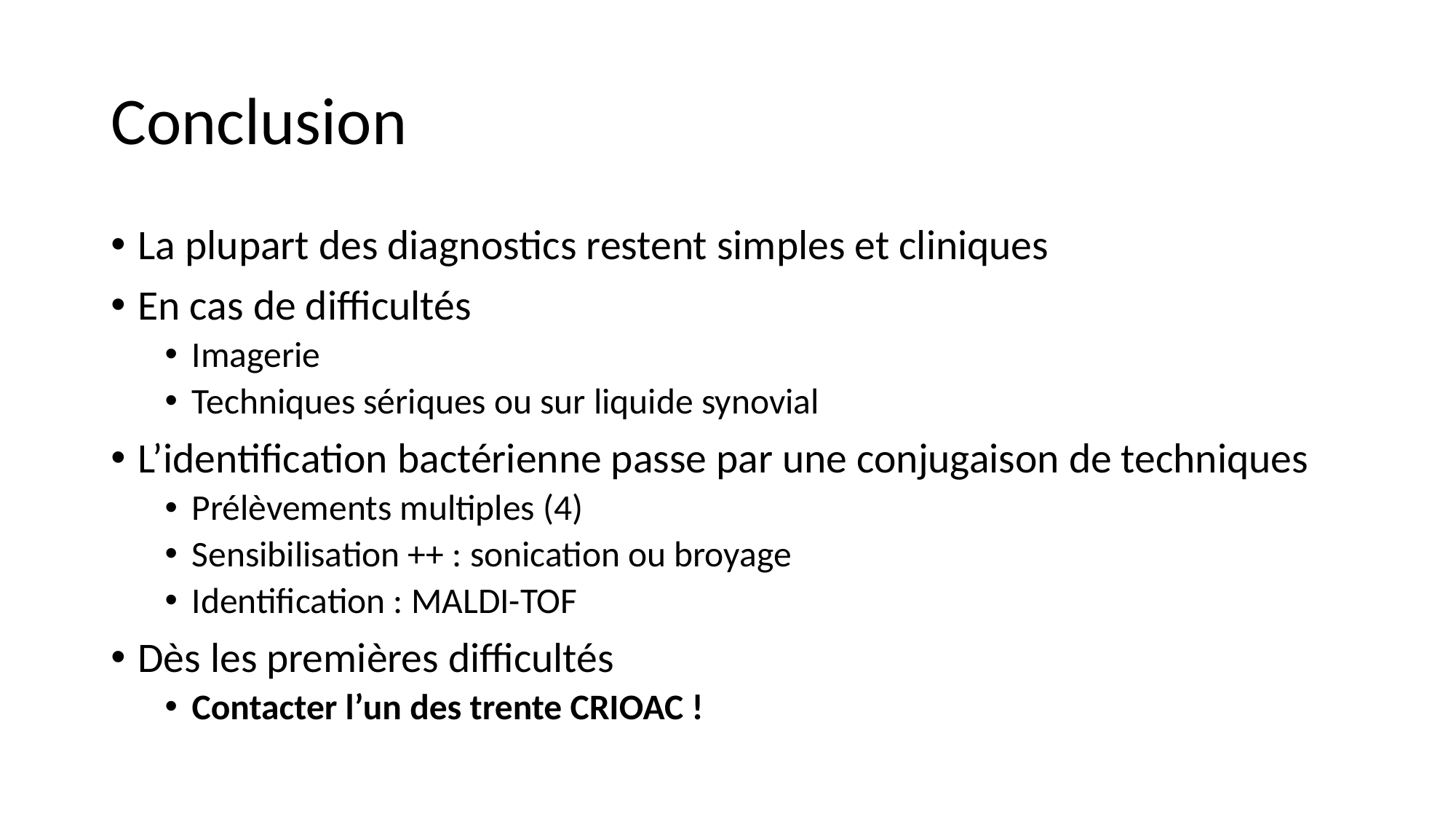

# Conclusion
La plupart des diagnostics restent simples et cliniques
En cas de difficultés
Imagerie
Techniques sériques ou sur liquide synovial
L’identification bactérienne passe par une conjugaison de techniques
Prélèvements multiples (4)
Sensibilisation ++ : sonication ou broyage
Identification : MALDI-TOF
Dès les premières difficultés
Contacter l’un des trente CRIOAC !